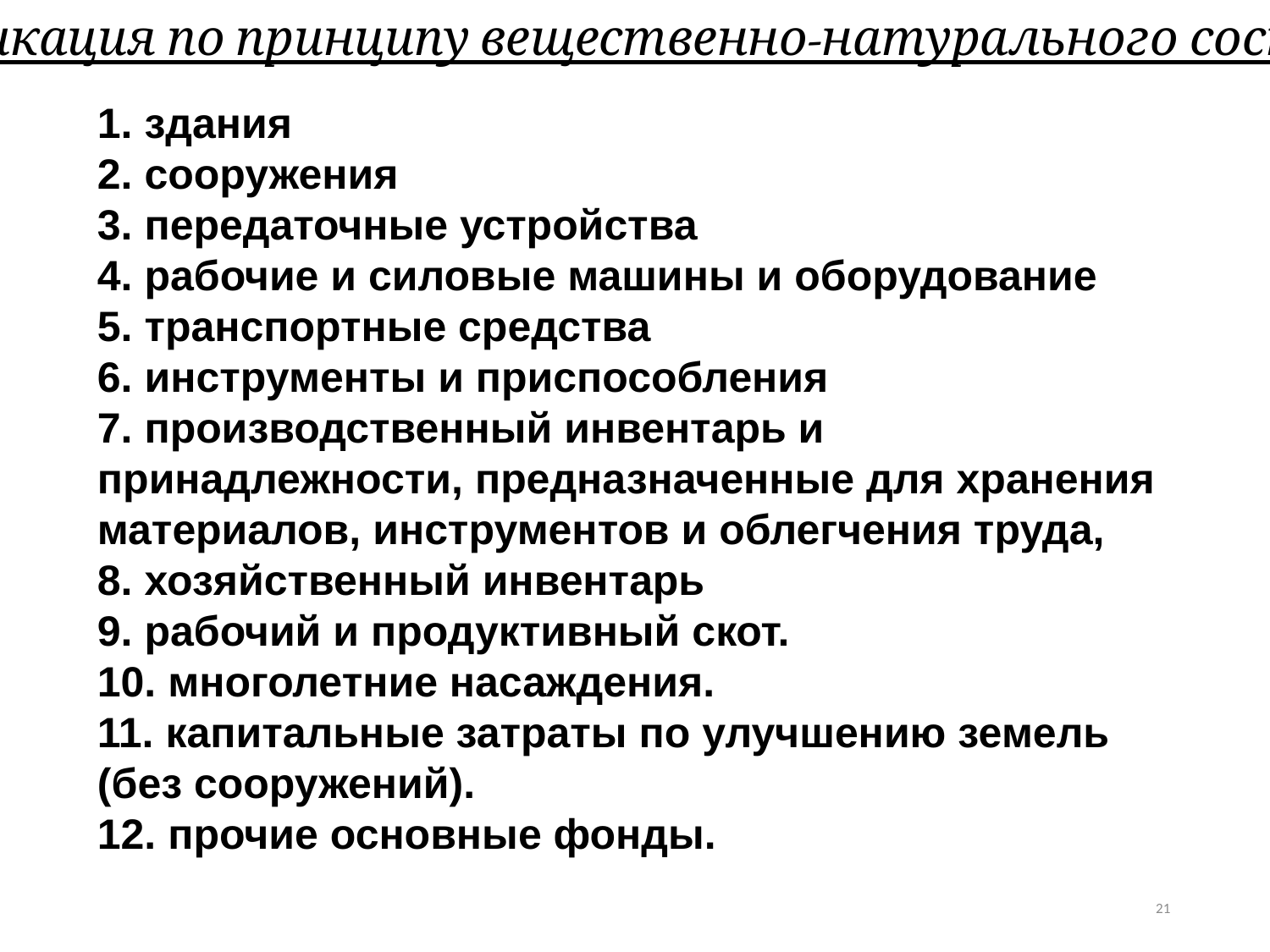

Классификация по принципу вещественно-натурального состава

1. здания
2. сооружения
3. передаточные устройства
4. рабочие и силовые машины и оборудование
5. транспортные средства
6. инструменты и приспособления
7. производственный инвентарь и принадлежности, предназначенные для хранения материалов, инструментов и облегчения труда,
8. хозяйственный инвентарь
9. рабочий и продуктивный скот.
10. многолетние насаждения.
11. капитальные затраты по улучшению земель (без сооружений).
12. прочие основные фонды.

21